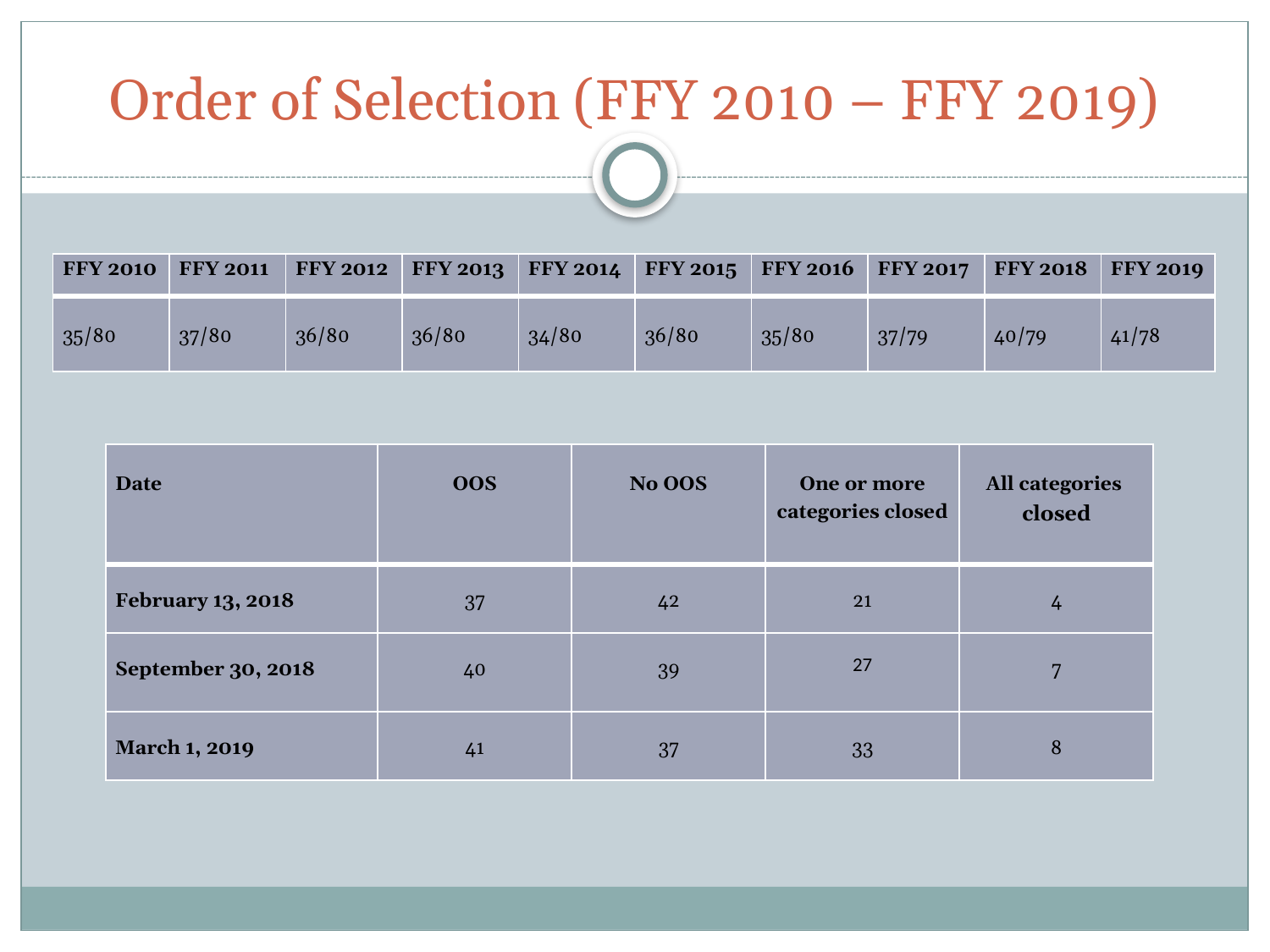

# Order of Selection (FFY 2010 – FFY 2019)

| FFY 2010 | FFY 2011 | FFY 2012 | FFY 2013 | FFY 2014 | FFY 2015 | FFY 2016 | FFY 2017 | FFY 2018 | FFY 2019 |
| --- | --- | --- | --- | --- | --- | --- | --- | --- | --- |
| 35/80 | 37/80 | 36/80 | 36/80 | 34/80 | 36/80 | 35/80 | 37/79 | 40/79 | 41/78 |
| Date | OOS | No OOS | One or more categories closed | All categories closed |
| --- | --- | --- | --- | --- |
| February 13, 2018 | 37 | 42 | 21 | 4 |
| September 30, 2018 | 40 | 39 | 27 | 7 |
| March 1, 2019 | 41 | 37 | 33 | 8 |